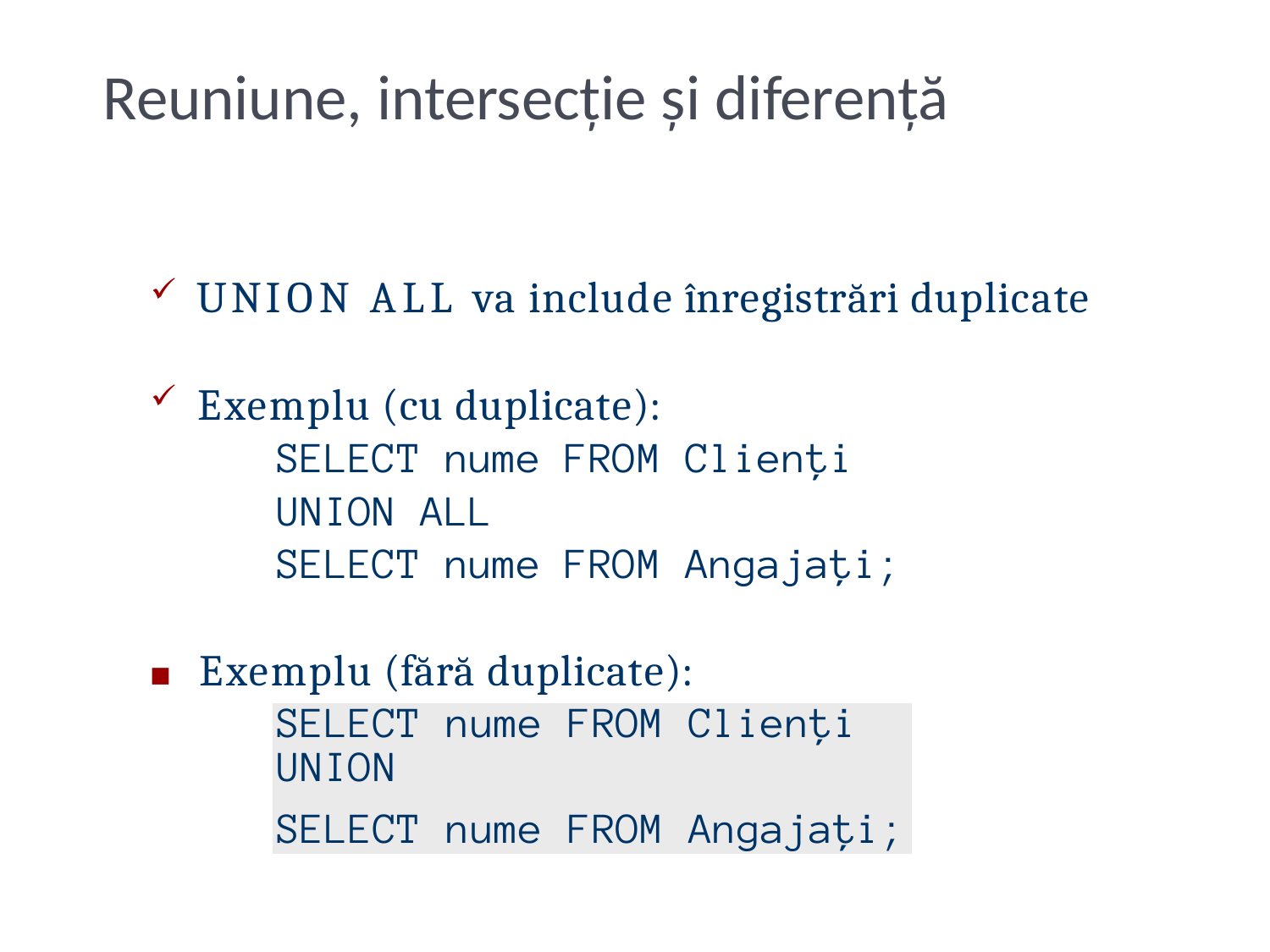

# Reuniune, intersecție și diferență
UNION ALL va include înregistrări duplicate

Exemplu (cu duplicate):
SELECT nume FROM Clienți
UNION ALL
SELECT nume FROM Angajați;

◼	Exemplu (fără duplicate):
| SELECT UNION | nume | FROM | Clienți |
| --- | --- | --- | --- |
| SELECT | nume | FROM | Angajați; |